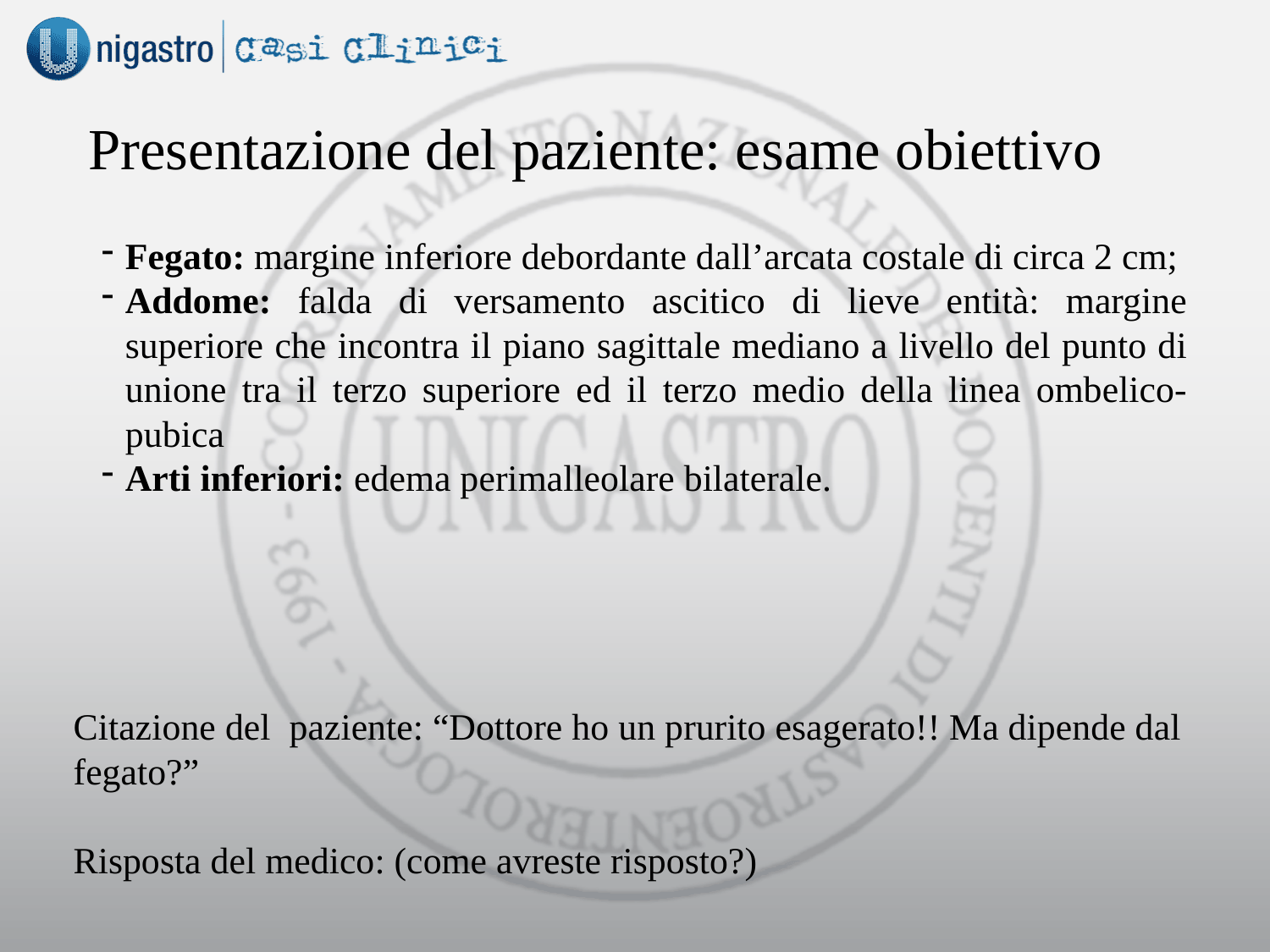

# Presentazione del paziente: esame obiettivo
Fegato: margine inferiore debordante dall’arcata costale di circa 2 cm;
Addome: falda di versamento ascitico di lieve entità: margine superiore che incontra il piano sagittale mediano a livello del punto di unione tra il terzo superiore ed il terzo medio della linea ombelico-pubica
Arti inferiori: edema perimalleolare bilaterale.

Citazione del  paziente: “Dottore ho un prurito esagerato!! Ma dipende dal fegato?”

Risposta del medico: (come avreste risposto?)